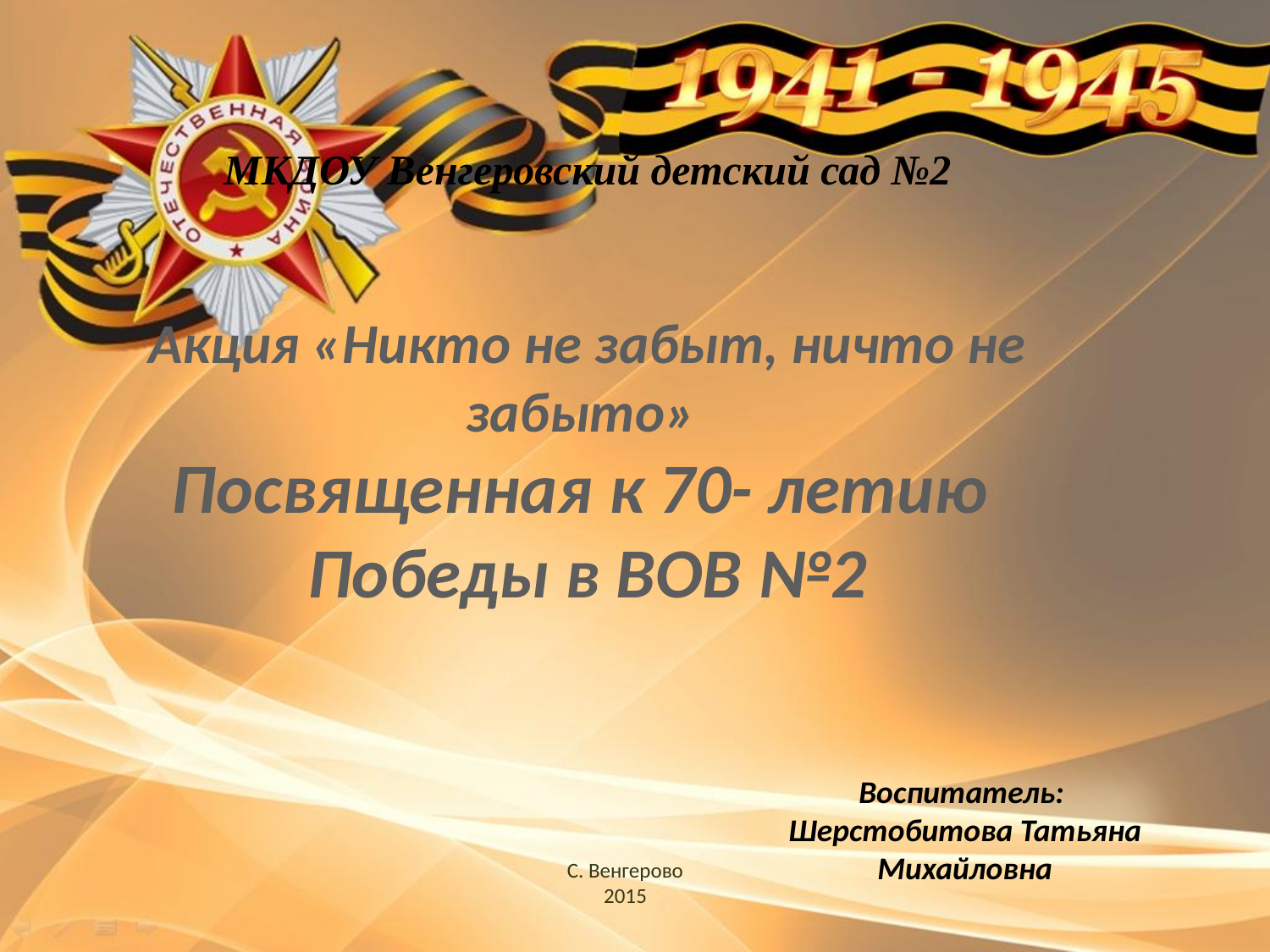

МКДОУ Венгеровский детский сад №2

Акция «Никто не забыт, ничто не забыто»
Посвященная к 70- летию  Победы в ВОВ №2

Воспитатель:  Шерстобитова Татьяна Михайловна

С. Венгерово
2015